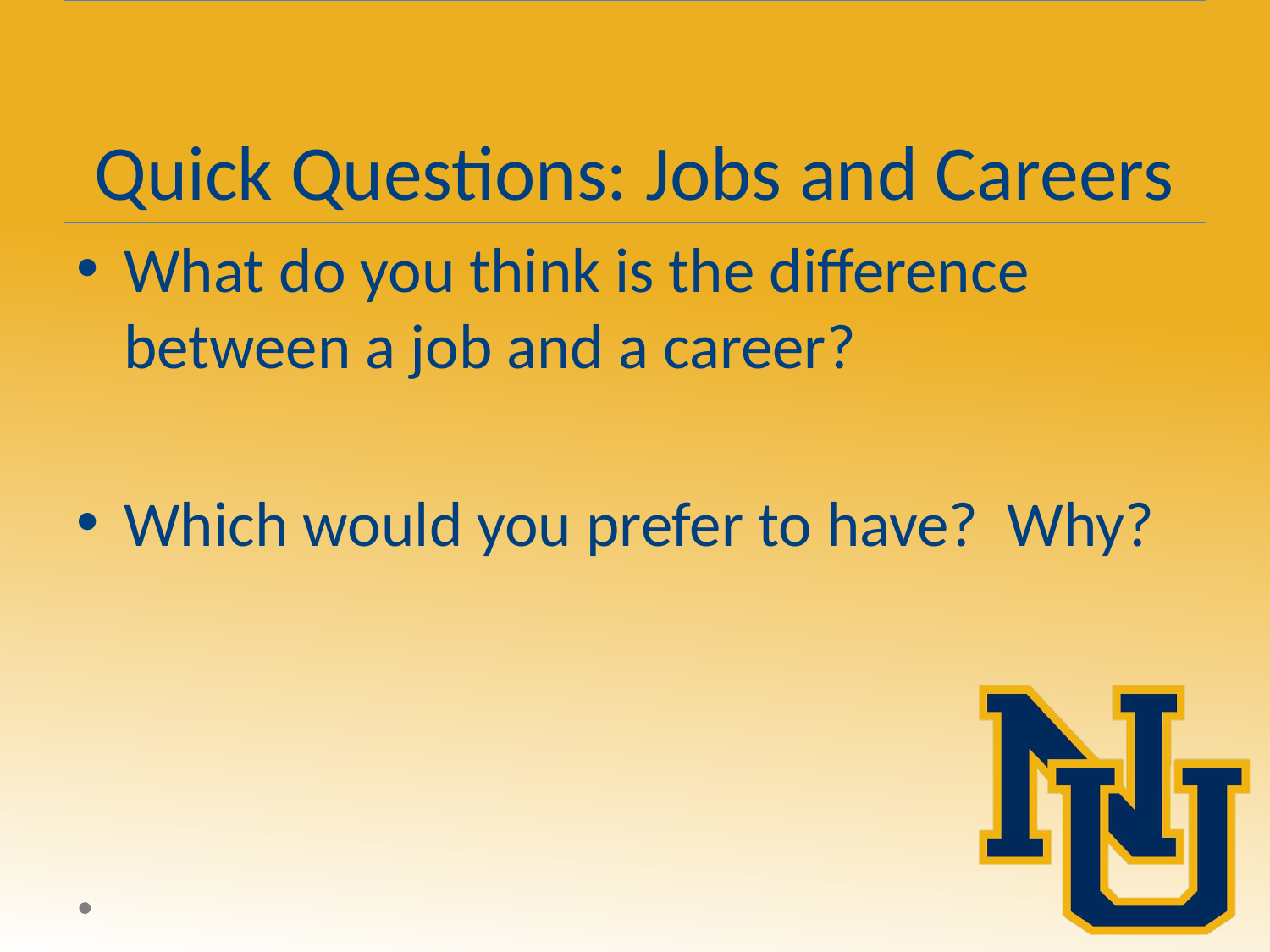

# Quick Questions: Jobs and Careers
What do you think is the difference between a job and a career?

Which would you prefer to have?  Why?